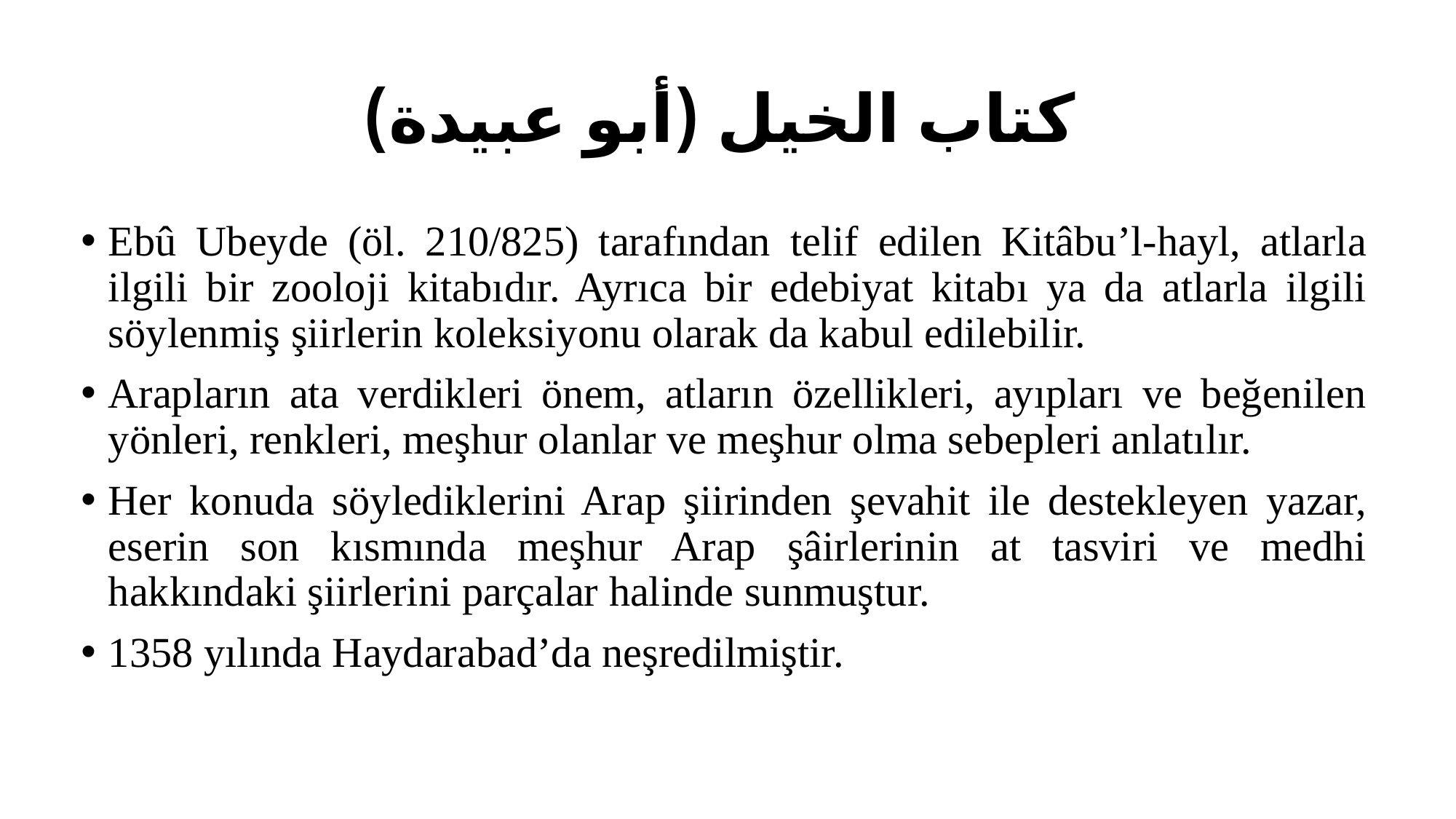

كتاب الخيل (أبو عبيدة)
Ebû Ubeyde (öl. 210/825) tarafından telif edilen Kitâbu’l-hayl, atlarla ilgili bir zooloji kitabıdır. Ayrıca bir edebiyat kitabı ya da atlarla ilgili söylenmiş şiirlerin koleksiyonu olarak da kabul edilebilir.
Arapların ata verdikleri önem, atların özellikleri, ayıpları ve beğenilen yönleri, renkleri, meşhur olanlar ve meşhur olma sebepleri anlatılır.
Her konuda söylediklerini Arap şiirinden şevahit ile destekleyen yazar, eserin son kısmında meşhur Arap şâirlerinin at tasviri ve medhi hakkındaki şiirlerini parçalar halinde sunmuştur.
1358 yılında Haydarabad’da neşredilmiştir.